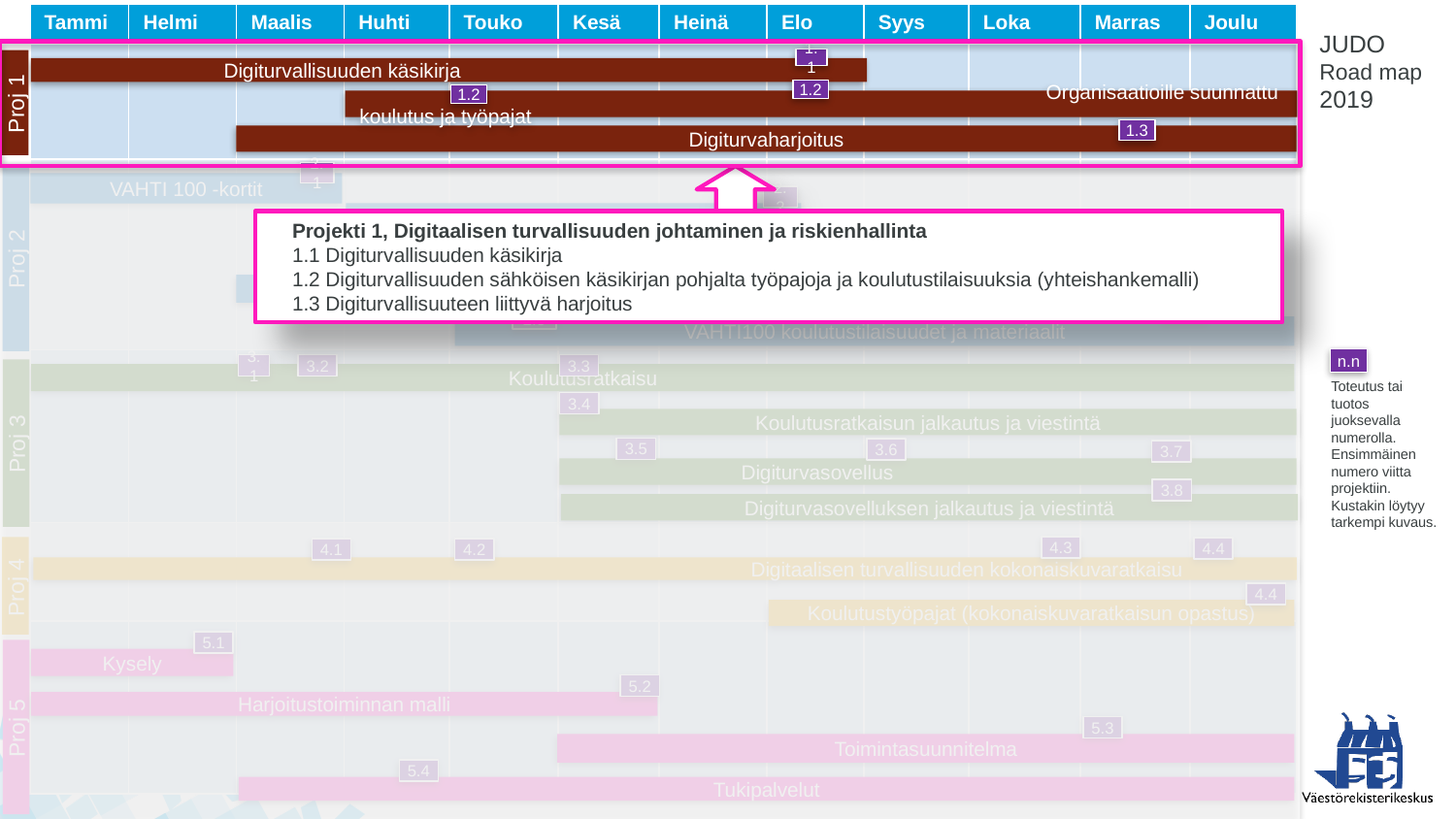

| Tammi | Helmi | Maalis | Huhti | Touko | Kesä | Heinä | Elo | Syys | Loka | Marras | Joulu |
| --- | --- | --- | --- | --- | --- | --- | --- | --- | --- | --- | --- |
|  |  |  |  |  |  |  |  |  |  |  |  |
|  |  |  |  |  |  |  |  |  |  |  |  |
|  |  |  |  |  |  |  |  |  |  |  |  |
|  |  |  |  |  |  |  |  |  |  |  |  |
|  |  |  |  |  |  |  |  |  |  |  |  |
JUDO
Road map
2019

1.1
                                Digiturvallisuuden käsikirja
1.2
1.2
Proj 1
                                                                                                                           Organisaatioille suunnattu koulutus ja työpajat
1.3
Digiturvaharjoitus

2.1

VAHTI 100 -kortit
2.2
Suunnitelma täydentävistä ohjeista
Projekti 1, Digitaalisen turvallisuuden johtaminen ja riskienhallinta
1.1 Digiturvallisuuden käsikirja
1.2 Digiturvallisuuden sähköisen käsikirjan pohjalta työpajoja ja koulutustilaisuuksia (yhteishankemalli)
1.3 Digiturvallisuuteen liittyvä harjoitus
2.3
VAHTI100-kortteihin perustuva arviointikriteeristö
Proj 2
2.4
Päivitetty VAHTI-sivusto
2.5
2.5
VAHTI100 koulutustilaisuudet ja materiaalit
n.n
3.2
3.3
3.1
                                                                                   Koulutusratkaisu
Toteutus tai tuotos juoksevalla numerolla. Ensimmäinen numero viitta projektiin. Kustakin löytyy tarkempi kuvaus.
3.4
Koulutusratkaisun jalkautus ja viestintä
Proj 3
3.5
3.6
3.7
                              Digiturvasovellus
3.8
Digiturvasovelluksen jalkautus ja viestintä
4.3
4.4
4.2
4.1
                                                                                                                              Digitaalisen turvallisuuden kokonaiskuvaratkaisu
Proj 4
4.4
Koulutustyöpajat (kokonaiskuvaratkaisun opastus)
5.1
Kysely
5.2
Harjoitustoiminnan malli
Proj 5
5.3
Toimintasuunnitelma
5.4
Tukipalvelut